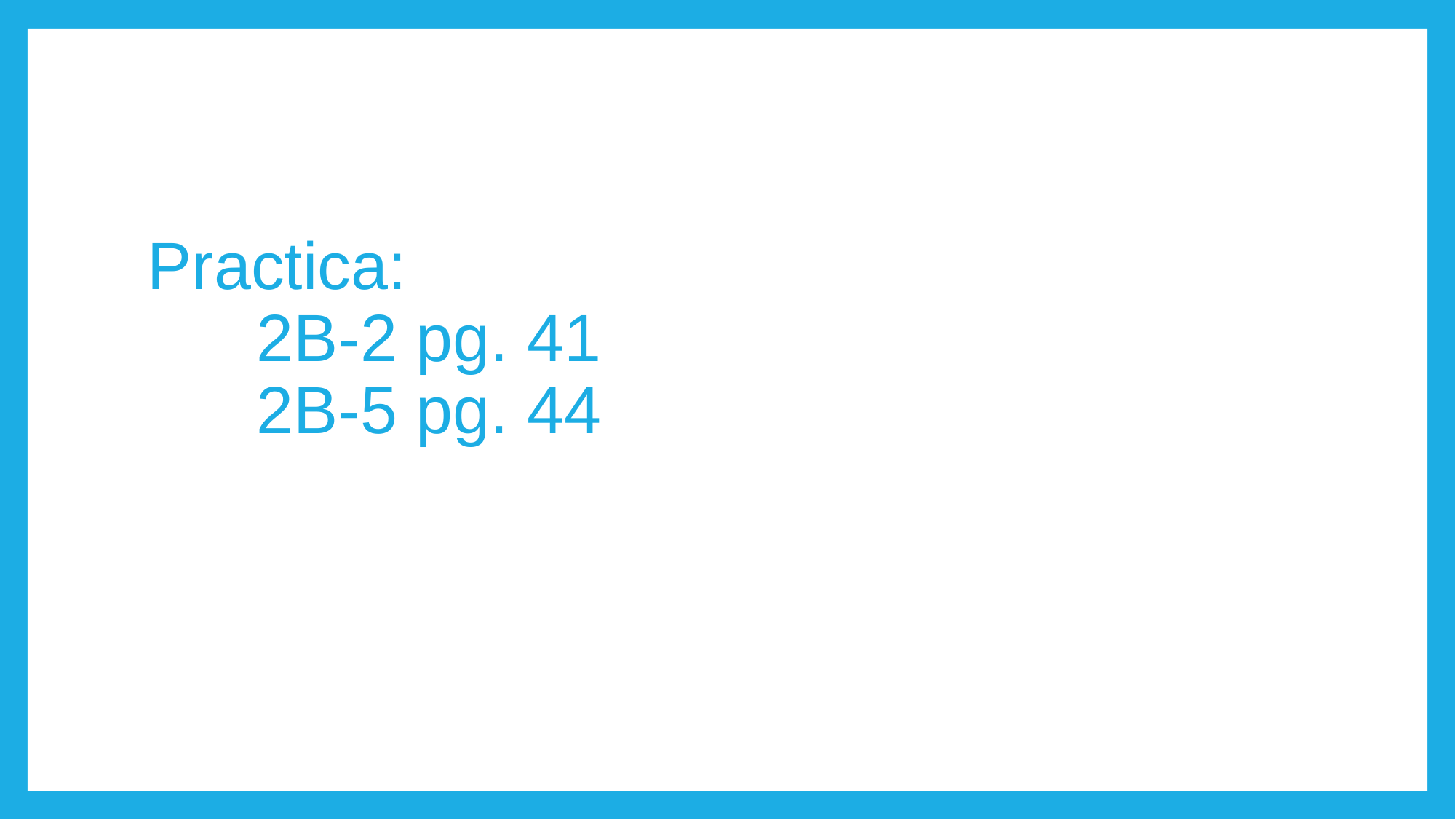

# Practica: 2B-2 pg. 41 2B-5 pg. 44